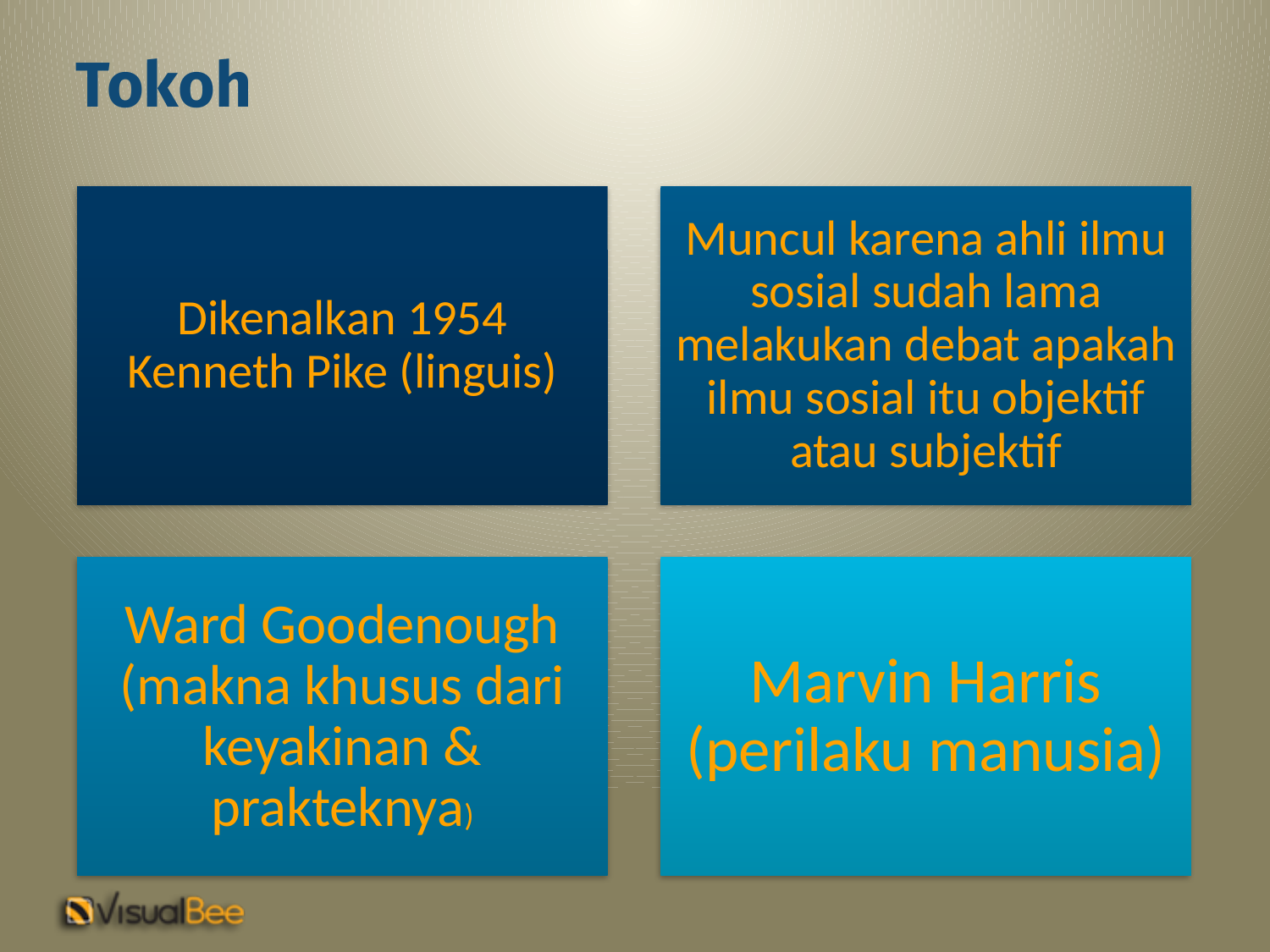

# Tokoh
Dikenalkan 1954 Kenneth Pike (linguis)
Muncul karena ahli ilmu sosial sudah lama melakukan debat apakah ilmu sosial itu objektif atau subjektif
Ward Goodenough (makna khusus dari keyakinan & prakteknya)
Marvin Harris (perilaku manusia)